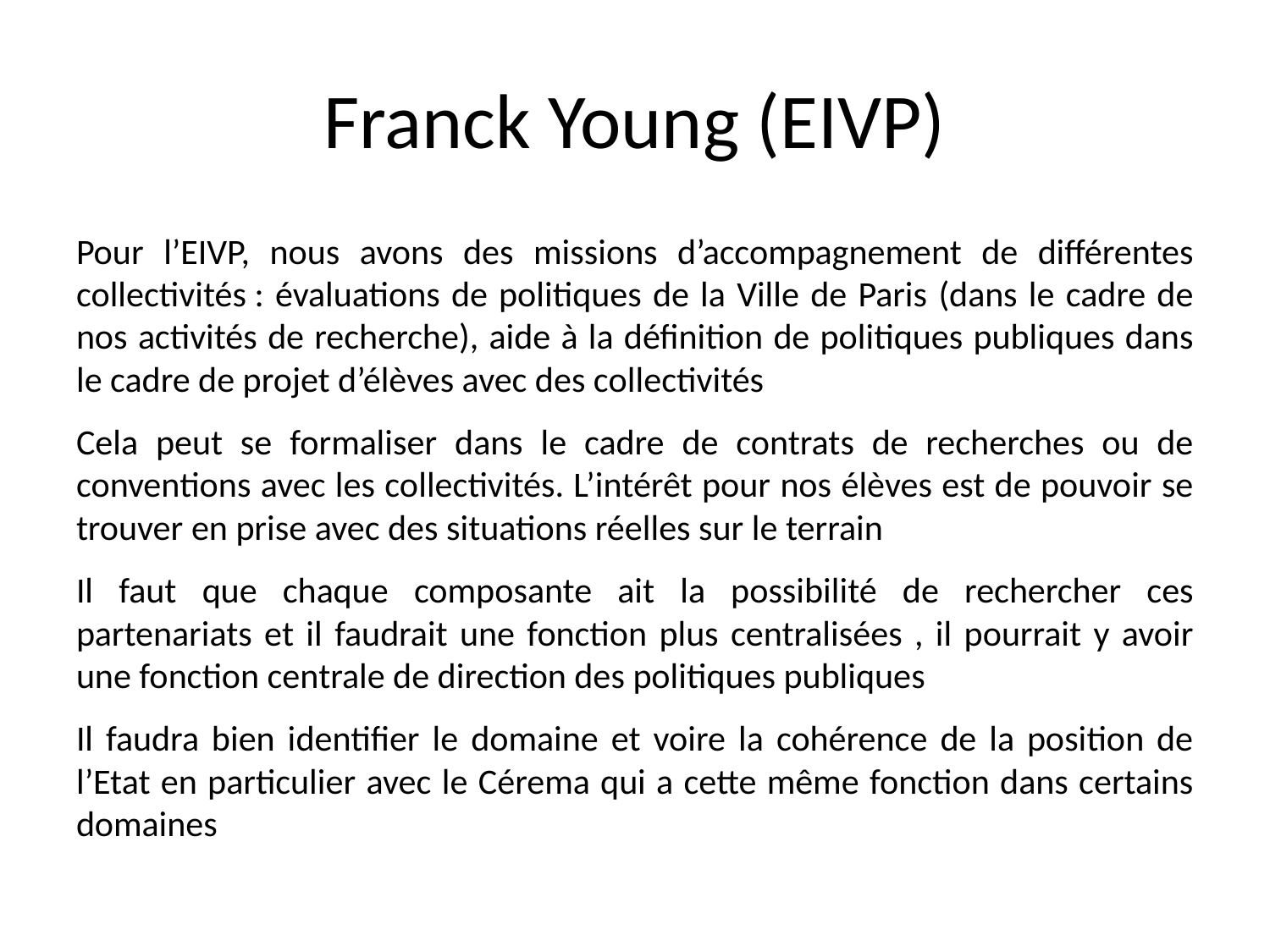

# Franck Young (EIVP)
Pour l’EIVP, nous avons des missions d’accompagnement de différentes collectivités : évaluations de politiques de la Ville de Paris (dans le cadre de nos activités de recherche), aide à la définition de politiques publiques dans le cadre de projet d’élèves avec des collectivités
Cela peut se formaliser dans le cadre de contrats de recherches ou de conventions avec les collectivités. L’intérêt pour nos élèves est de pouvoir se trouver en prise avec des situations réelles sur le terrain
Il faut que chaque composante ait la possibilité de rechercher ces partenariats et il faudrait une fonction plus centralisées , il pourrait y avoir une fonction centrale de direction des politiques publiques
Il faudra bien identifier le domaine et voire la cohérence de la position de l’Etat en particulier avec le Cérema qui a cette même fonction dans certains domaines